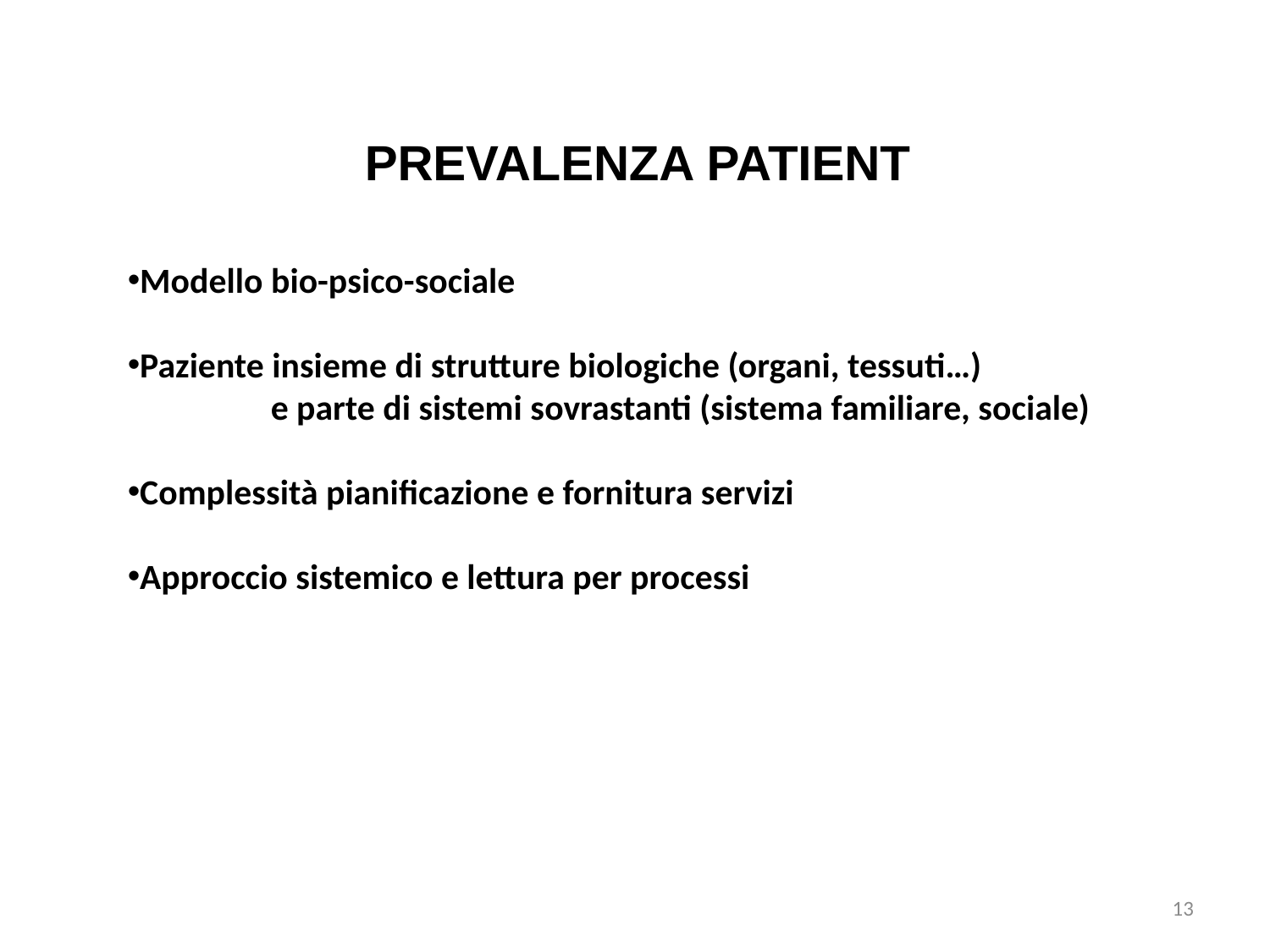

PREVALENZA PATIENT

Modello bio-psico-sociale

Paziente insieme di strutture biologiche (organi, tessuti…)
	  e parte di sistemi sovrastanti (sistema familiare, sociale)

Complessità pianificazione e fornitura servizi

Approccio sistemico e lettura per processi

13